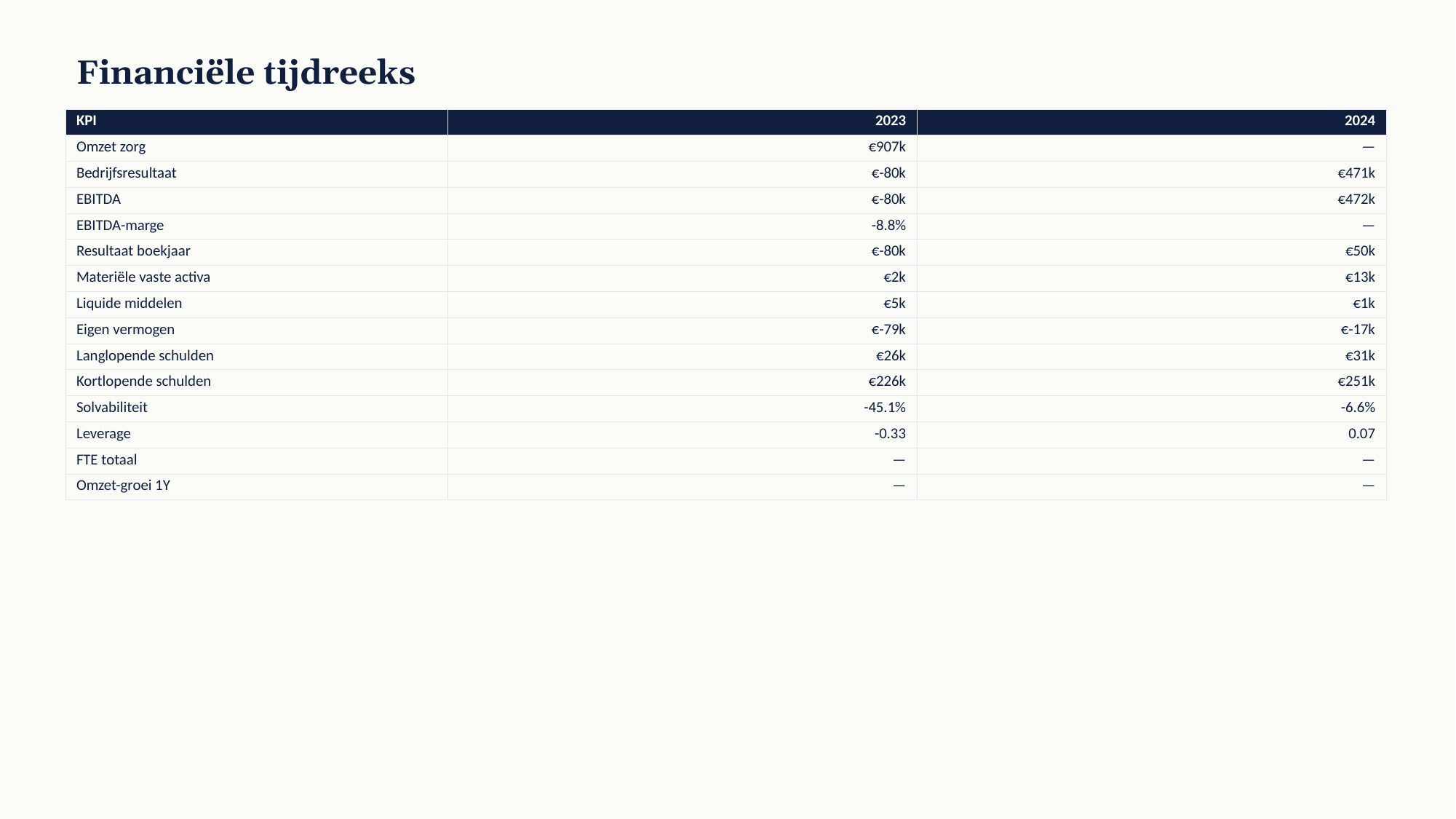

Financiële tijdreeks
| KPI | 2023 | 2024 |
| --- | --- | --- |
| Omzet zorg | €907k | — |
| Bedrijfsresultaat | €-80k | €471k |
| EBITDA | €-80k | €472k |
| EBITDA-marge | -8.8% | — |
| Resultaat boekjaar | €-80k | €50k |
| Materiële vaste activa | €2k | €13k |
| Liquide middelen | €5k | €1k |
| Eigen vermogen | €-79k | €-17k |
| Langlopende schulden | €26k | €31k |
| Kortlopende schulden | €226k | €251k |
| Solvabiliteit | -45.1% | -6.6% |
| Leverage | -0.33 | 0.07 |
| FTE totaal | — | — |
| Omzet-groei 1Y | — | — |